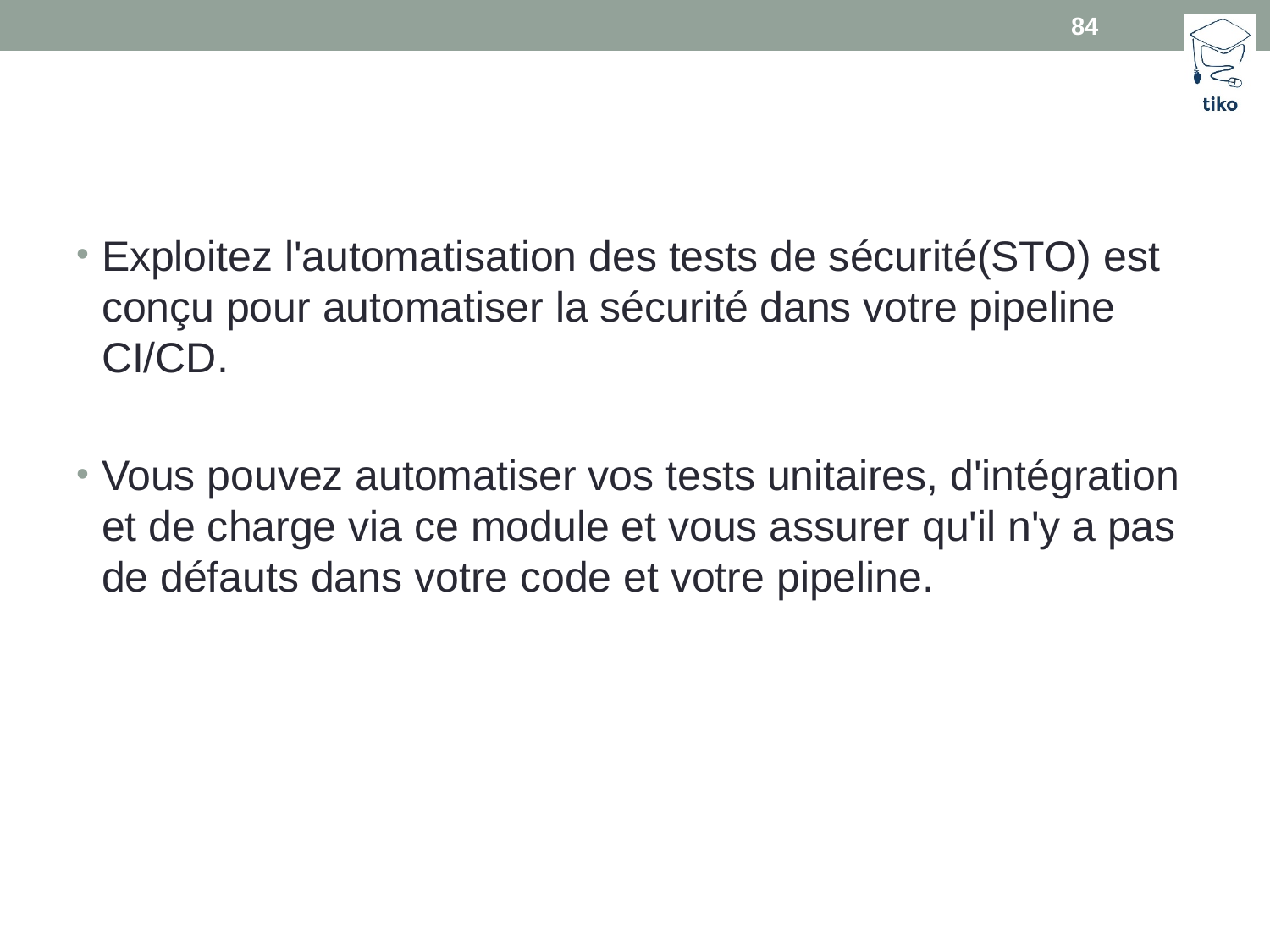

84
#
Exploitez l'automatisation des tests de sécurité(STO) est conçu pour automatiser la sécurité dans votre pipeline CI/CD.

Vous pouvez automatiser vos tests unitaires, d'intégration et de charge via ce module et vous assurer qu'il n'y a pas de défauts dans votre code et votre pipeline.